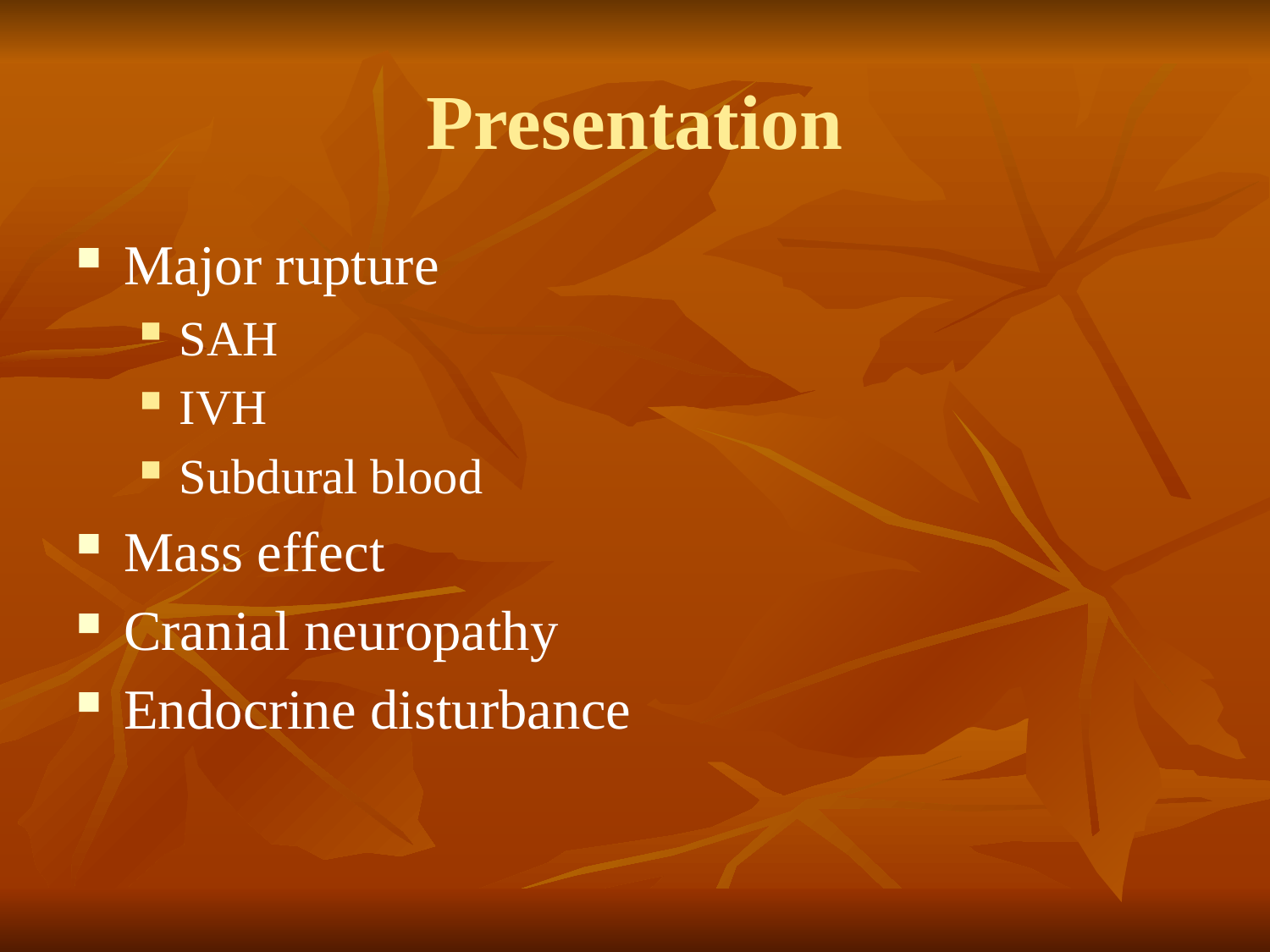

# Presentation
Major rupture
SAH
IVH
Subdural blood
Mass effect
Cranial neuropathy
Endocrine disturbance